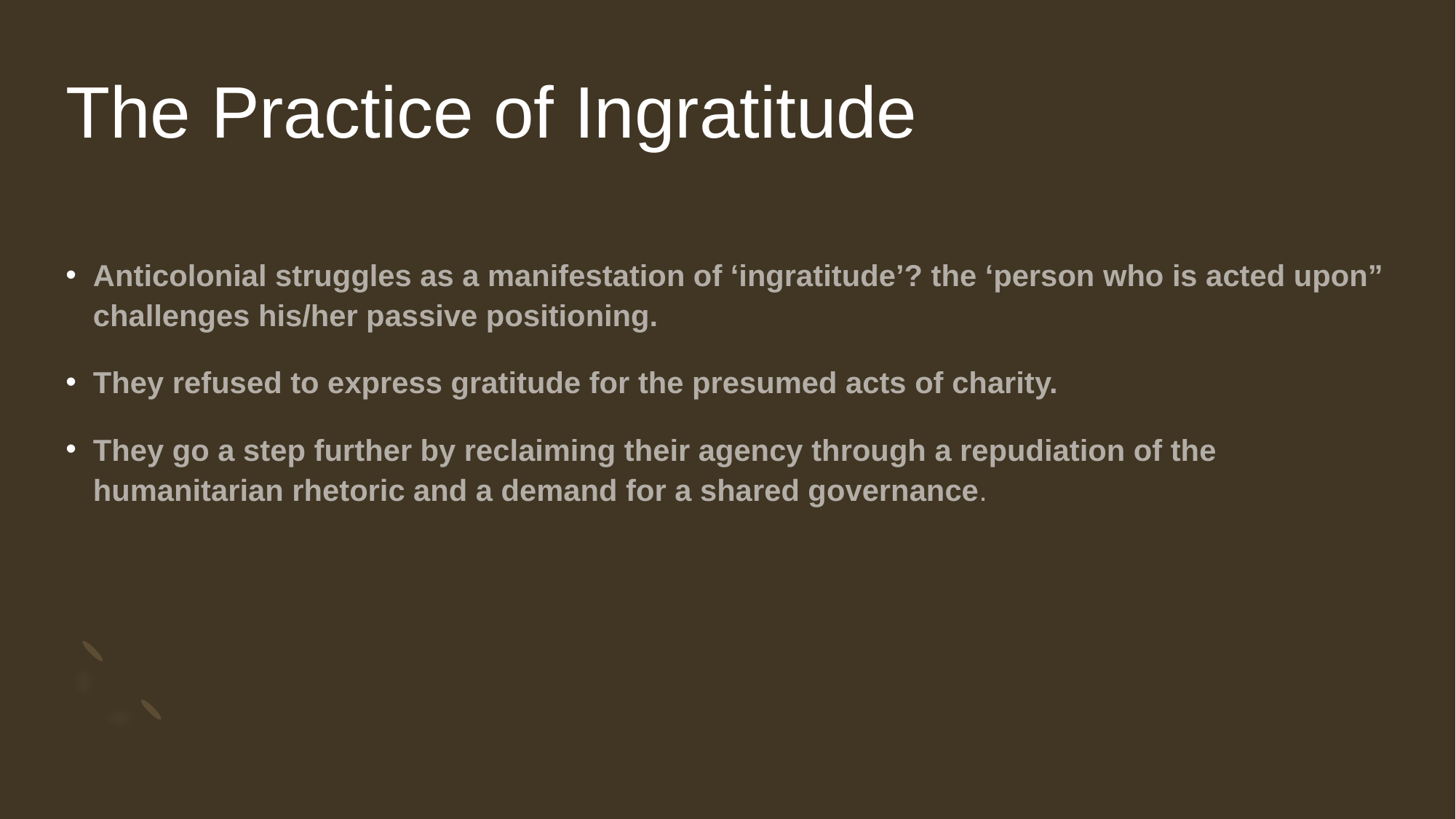

# The Practice of Ingratitude
Anticolonial struggles as a manifestation of ‘ingratitude’? the ‘person who is acted upon” challenges his/her passive positioning.
They refused to express gratitude for the presumed acts of charity.
They go a step further by reclaiming their agency through a repudiation of the humanitarian rhetoric and a demand for a shared governance.